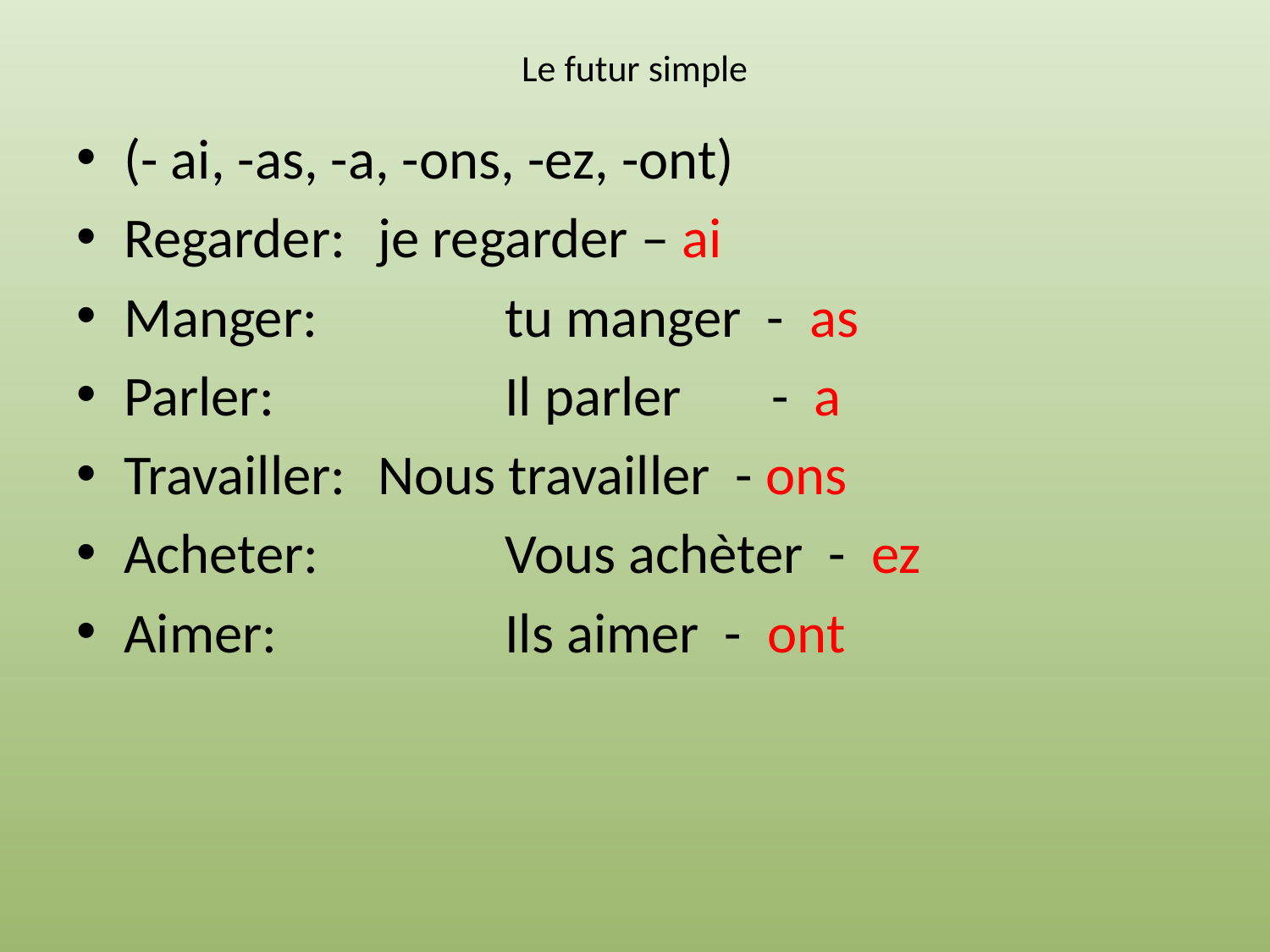

# Le futur simple
(- ai, -as, -a, -ons, -ez, -ont)
Regarder:	je regarder – ai
Manger:		tu manger  -  as
Parler:		Il parler	 -  a
Travailler:	Nous travailler  - ons
Acheter:		Vous achèter  -  ez
Aimer:		Ils aimer  -  ont